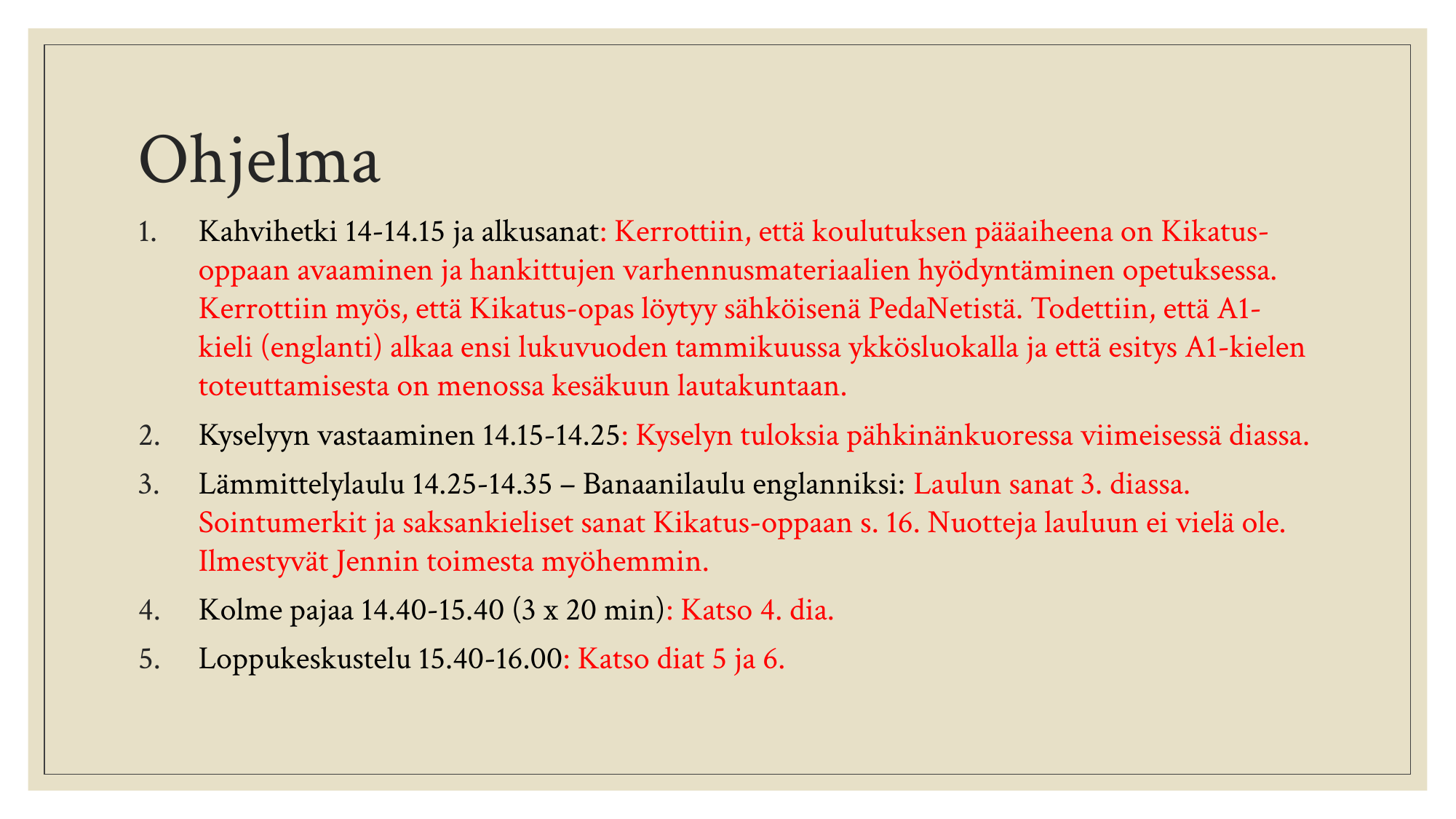

# Ohjelma
Kahvihetki 14-14.15 ja alkusanat: Kerrottiin, että koulutuksen pääaiheena on Kikatus-oppaan avaaminen ja hankittujen varhennusmateriaalien hyödyntäminen opetuksessa. Kerrottiin myös, että Kikatus-opas löytyy sähköisenä PedaNetistä. Todettiin, että A1-kieli (englanti) alkaa ensi lukuvuoden tammikuussa ykkösluokalla ja että esitys A1-kielen toteuttamisesta on menossa kesäkuun lautakuntaan.
Kyselyyn vastaaminen 14.15-14.25: Kyselyn tuloksia pähkinänkuoressa viimeisessä diassa.
Lämmittelylaulu 14.25-14.35 – Banaanilaulu englanniksi: Laulun sanat 3. diassa. Sointumerkit ja saksankieliset sanat Kikatus-oppaan s. 16. Nuotteja lauluun ei vielä ole. Ilmestyvät Jennin toimesta myöhemmin.
Kolme pajaa 14.40-15.40 (3 x 20 min): Katso 4. dia.
Loppukeskustelu 15.40-16.00: Katso diat 5 ja 6.